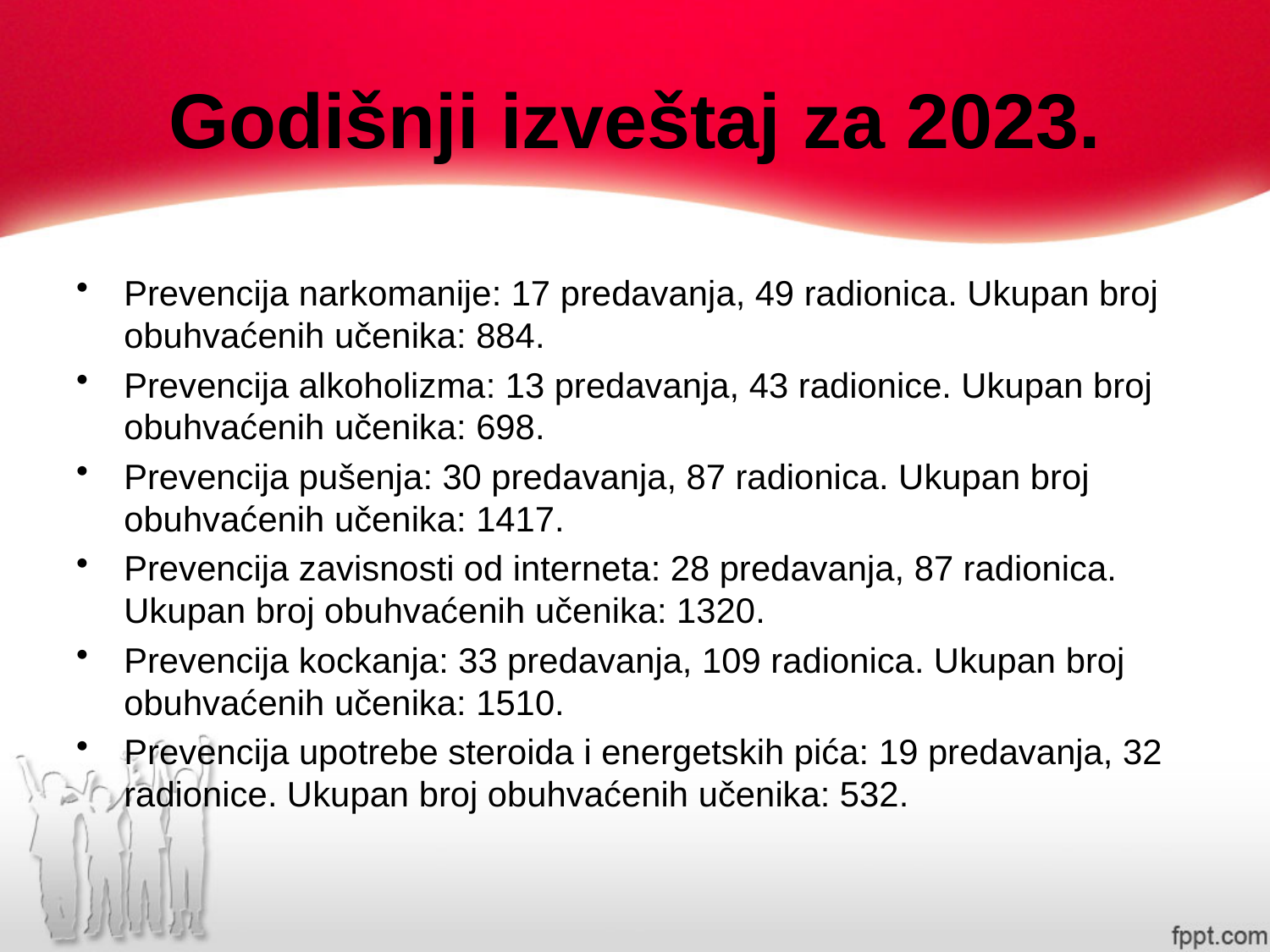

# Godišnji izveštaj za 2023.
Prevencija narkomanije: 17 predavanja, 49 radionica. Ukupan broj obuhvaćenih učenika: 884.
Prevencija alkoholizma: 13 predavanja, 43 radionice. Ukupan broj obuhvaćenih učenika: 698.
Prevencija pušenja: 30 predavanja, 87 radionica. Ukupan broj obuhvaćenih učenika: 1417.
Prevencija zavisnosti od interneta: 28 predavanja, 87 radionica. Ukupan broj obuhvaćenih učenika: 1320.
Prevencija kockanja: 33 predavanja, 109 radionica. Ukupan broj obuhvaćenih učenika: 1510.
Prevencija upotrebe steroida i energetskih pića: 19 predavanja, 32 radionice. Ukupan broj obuhvaćenih učenika: 532.